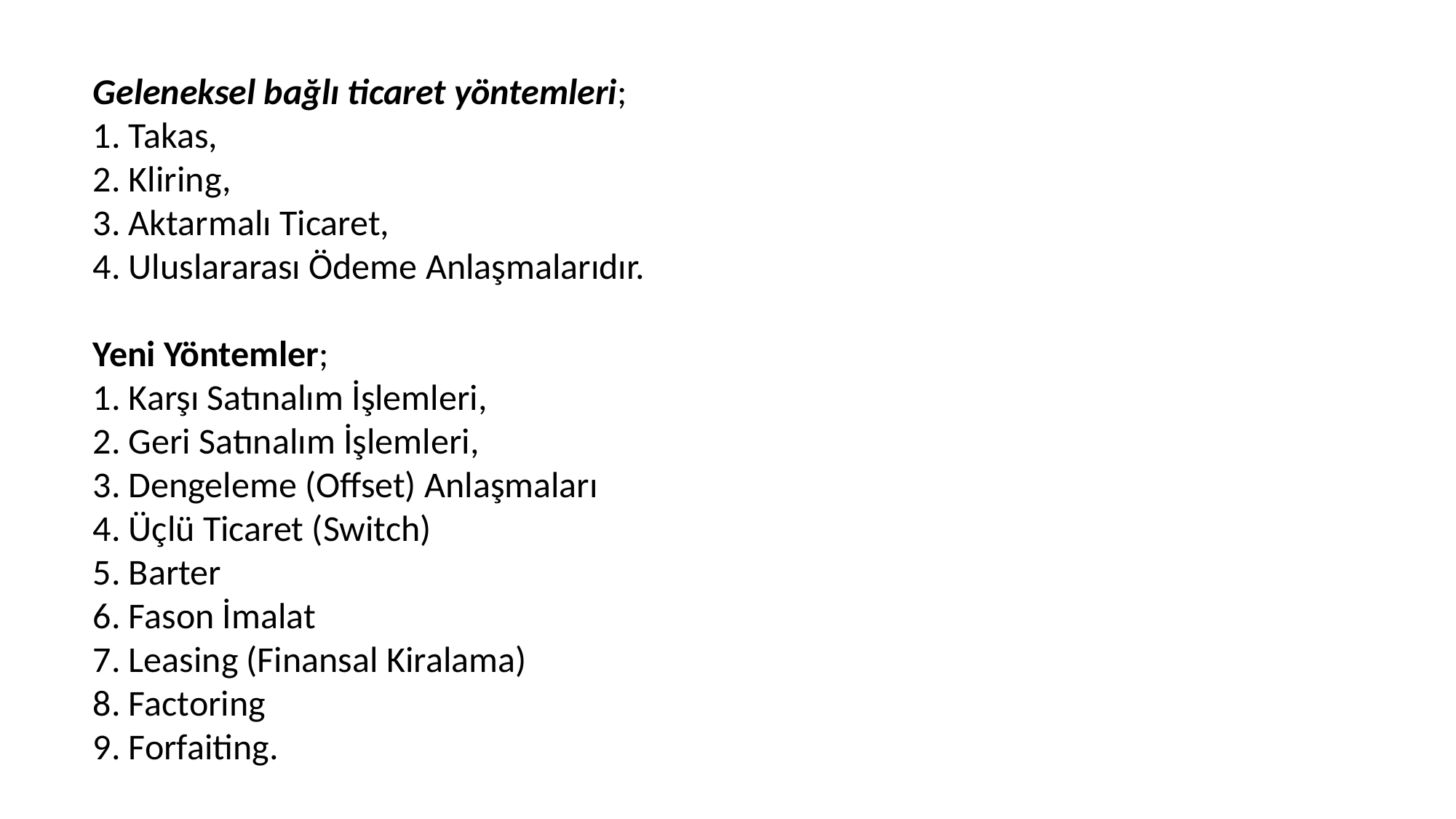

Geleneksel bağlı ticaret yöntemleri;
1. Takas,
2. Kliring,
3. Aktarmalı Ticaret,
4. Uluslararası Ödeme Anlaşmalarıdır.

Yeni Yöntemler;
1. Karşı Satınalım İşlemleri,
2. Geri Satınalım İşlemleri,
3. Dengeleme (Offset) Anlaşmaları
4. Üçlü Ticaret (Switch)
5. Barter
6. Fason İmalat
7. Leasing (Finansal Kiralama)
8. Factoring
9. Forfaiting.